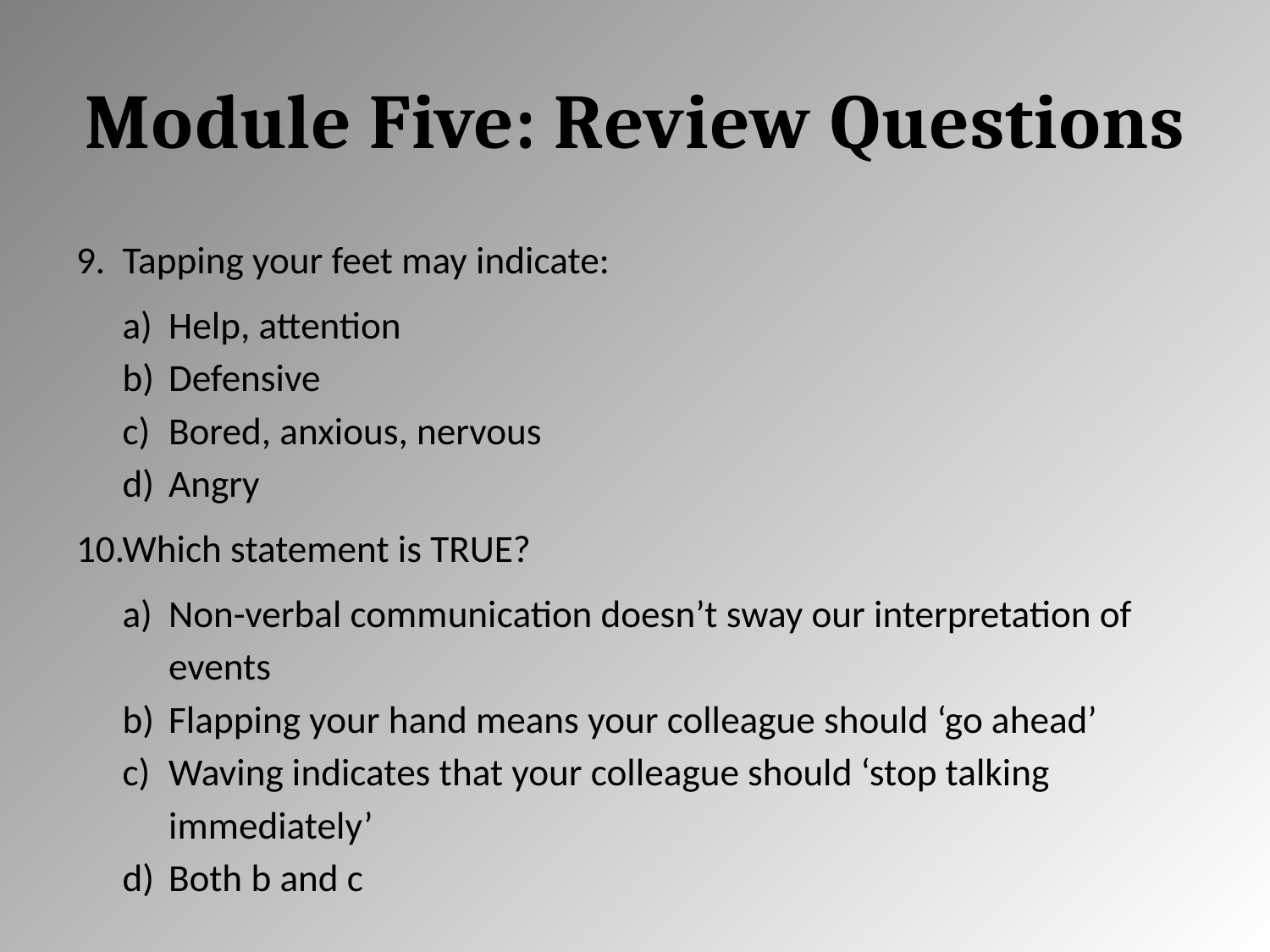

# Module Five: Review Questions
Tapping your feet may indicate:
Help, attention
Defensive
Bored, anxious, nervous
Angry
Which statement is TRUE?
Non-verbal communication doesn’t sway our interpretation of events
Flapping your hand means your colleague should ‘go ahead’
Waving indicates that your colleague should ‘stop talking immediately’
Both b and c